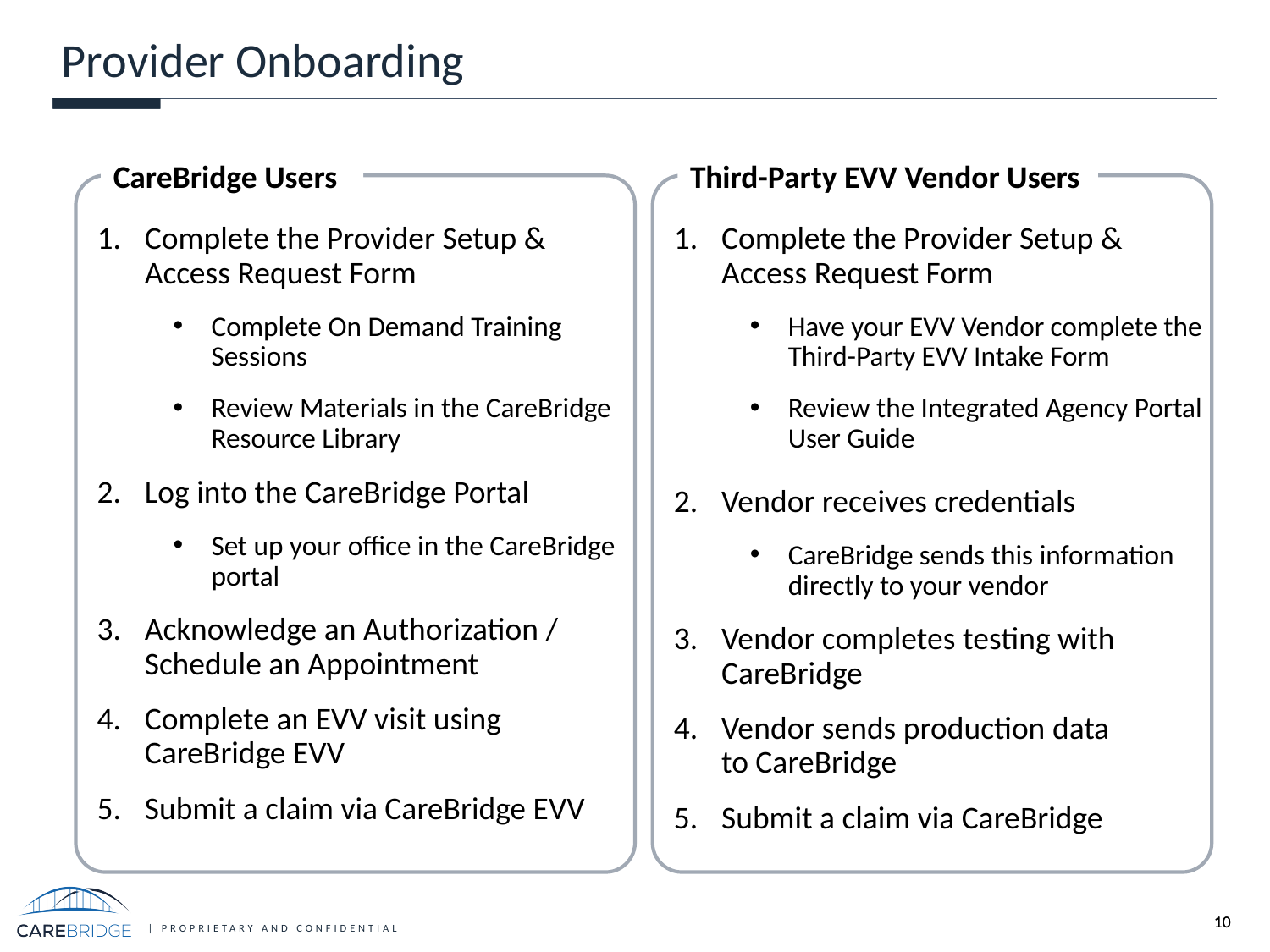

# Provider Onboarding
CareBridge Users
Complete the Provider Setup & Access Request Form
Complete On Demand Training Sessions
Review Materials in the CareBridge Resource Library
Log into the CareBridge Portal
Set up your office in the CareBridge portal
Acknowledge an Authorization / Schedule an Appointment
Complete an EVV visit using
CareBridge EVV
Submit a claim via CareBridge EVV
Third-Party EVV Vendor Users
Complete the Provider Setup & Access Request Form
Have your EVV Vendor complete the Third-Party EVV Intake Form
Review the Integrated Agency Portal User Guide
Vendor receives credentials
CareBridge sends this information directly to your vendor
Vendor completes testing with CareBridge
Vendor sends production data
to CareBridge
Submit a claim via CareBridge